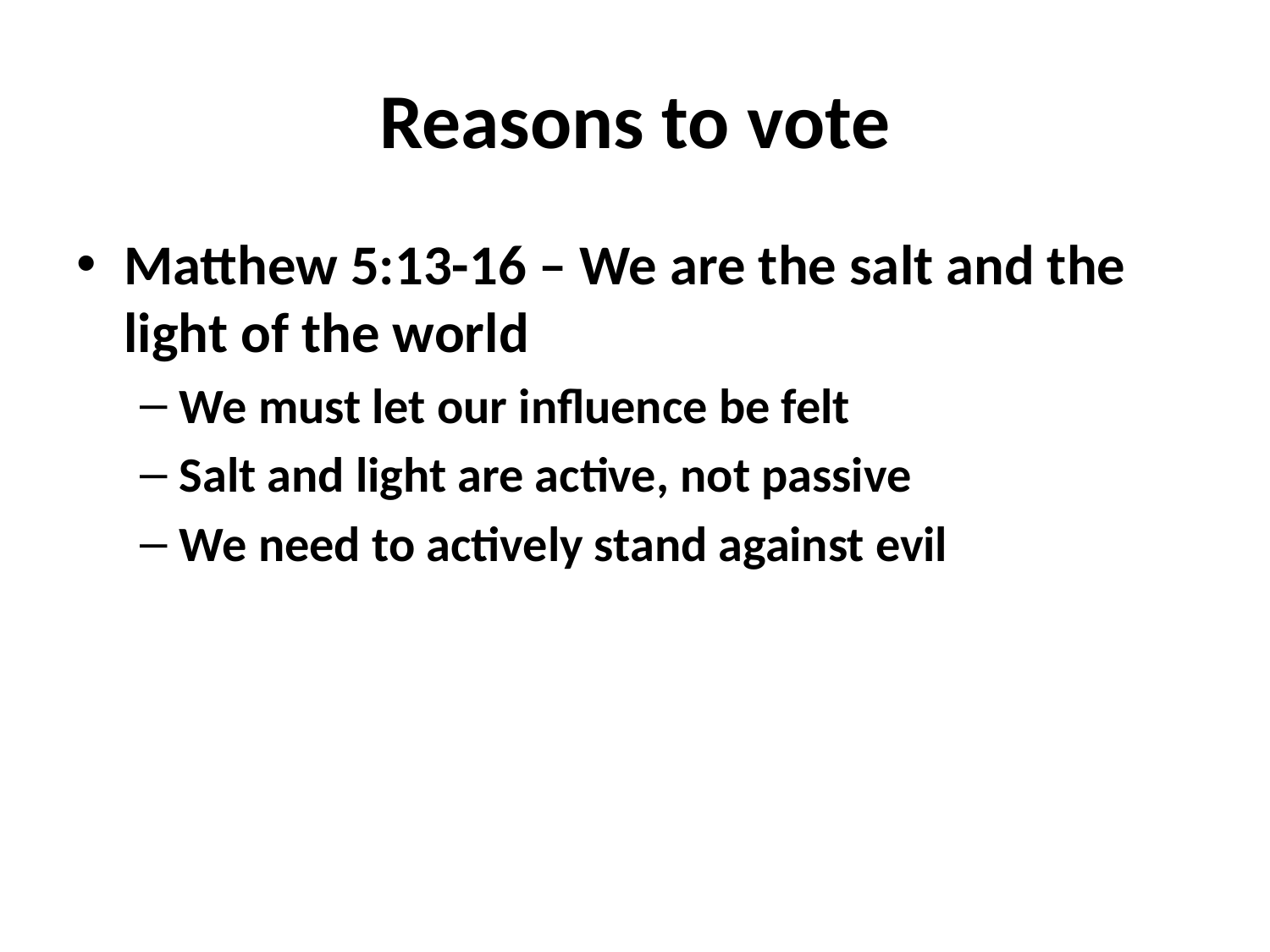

# Reasons to vote
Matthew 5:13-16 – We are the salt and the light of the world
We must let our influence be felt
Salt and light are active, not passive
We need to actively stand against evil